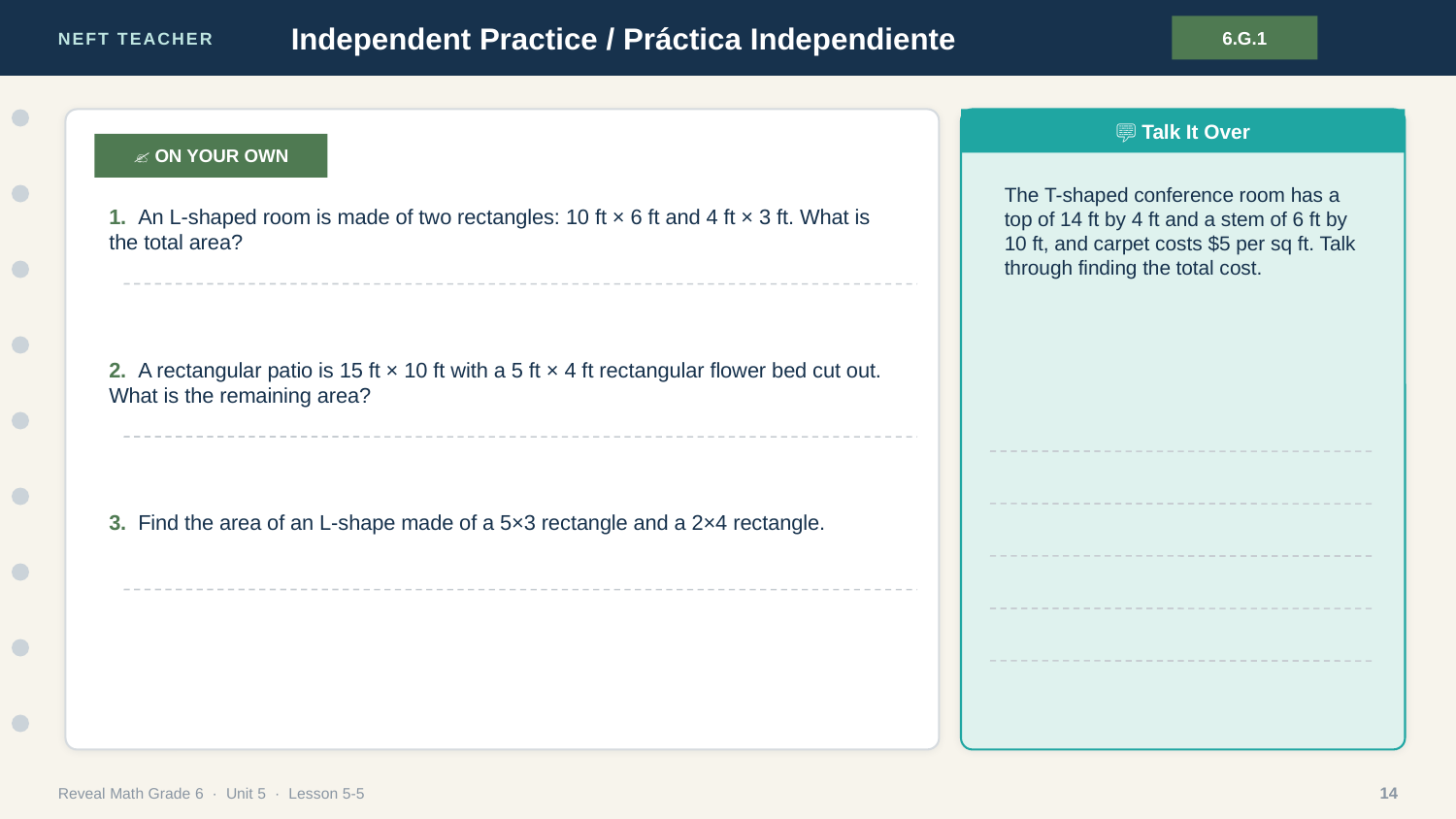

NEFT TEACHER
Independent Practice / Práctica Independiente
6.G.1

💬 Talk It Over
✍️ ON YOUR OWN
The T-shaped conference room has a top of 14 ft by 4 ft and a stem of 6 ft by 10 ft, and carpet costs $5 per sq ft. Talk through finding the total cost.

1.  An L-shaped room is made of two rectangles: 10 ft × 6 ft and 4 ft × 3 ft. What is the total area?

2.  A rectangular patio is 15 ft × 10 ft with a 5 ft × 4 ft rectangular flower bed cut out. What is the remaining area?

3.  Find the area of an L-shape made of a 5×3 rectangle and a 2×4 rectangle.

Reveal Math Grade 6  ·  Unit 5  ·  Lesson 5-5
14